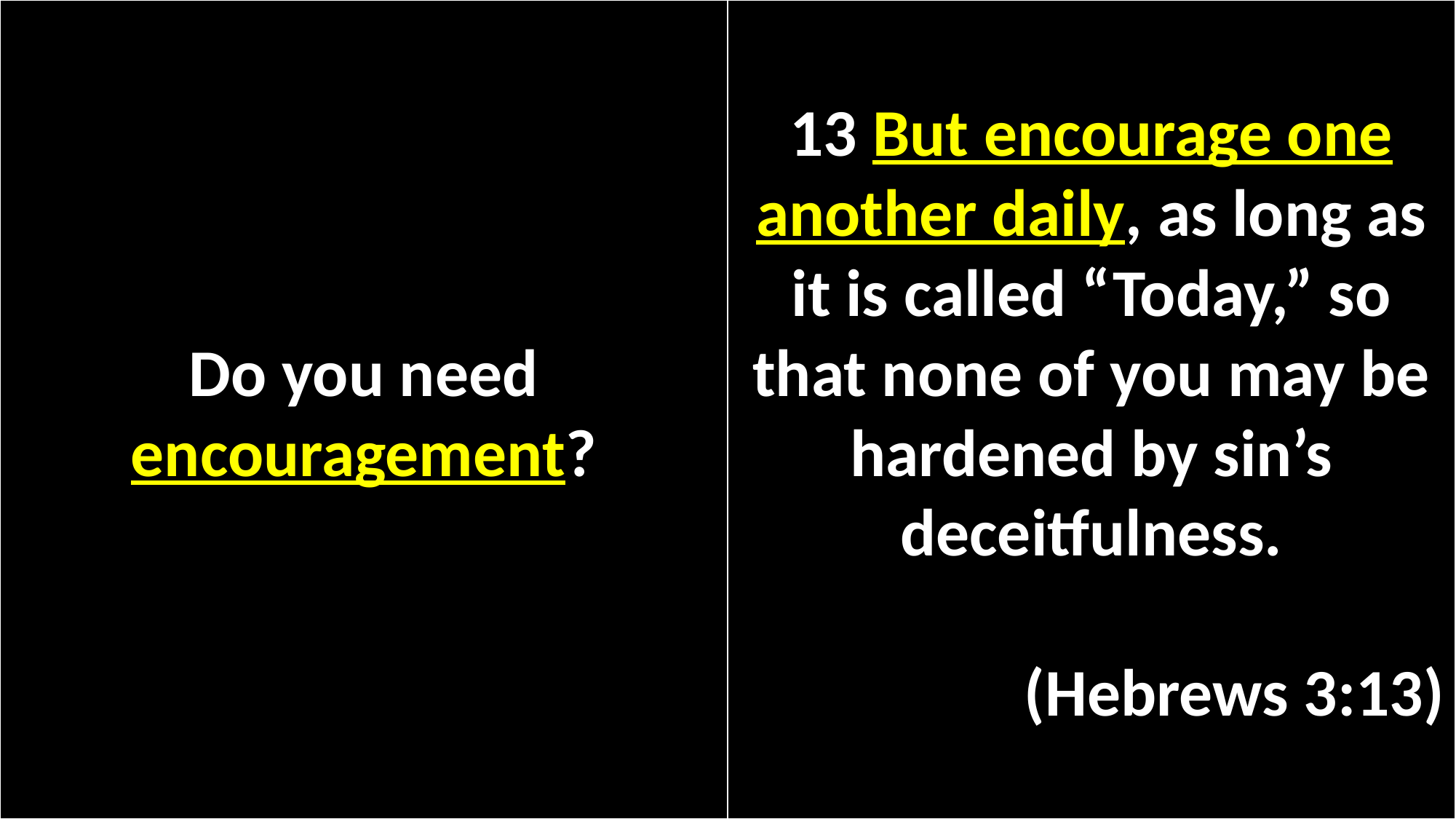

Do you need encouragement?
13 But encourage one another daily, as long as it is called “Today,” so that none of you may be hardened by sin’s deceitfulness.

(Hebrews 3:13)
#